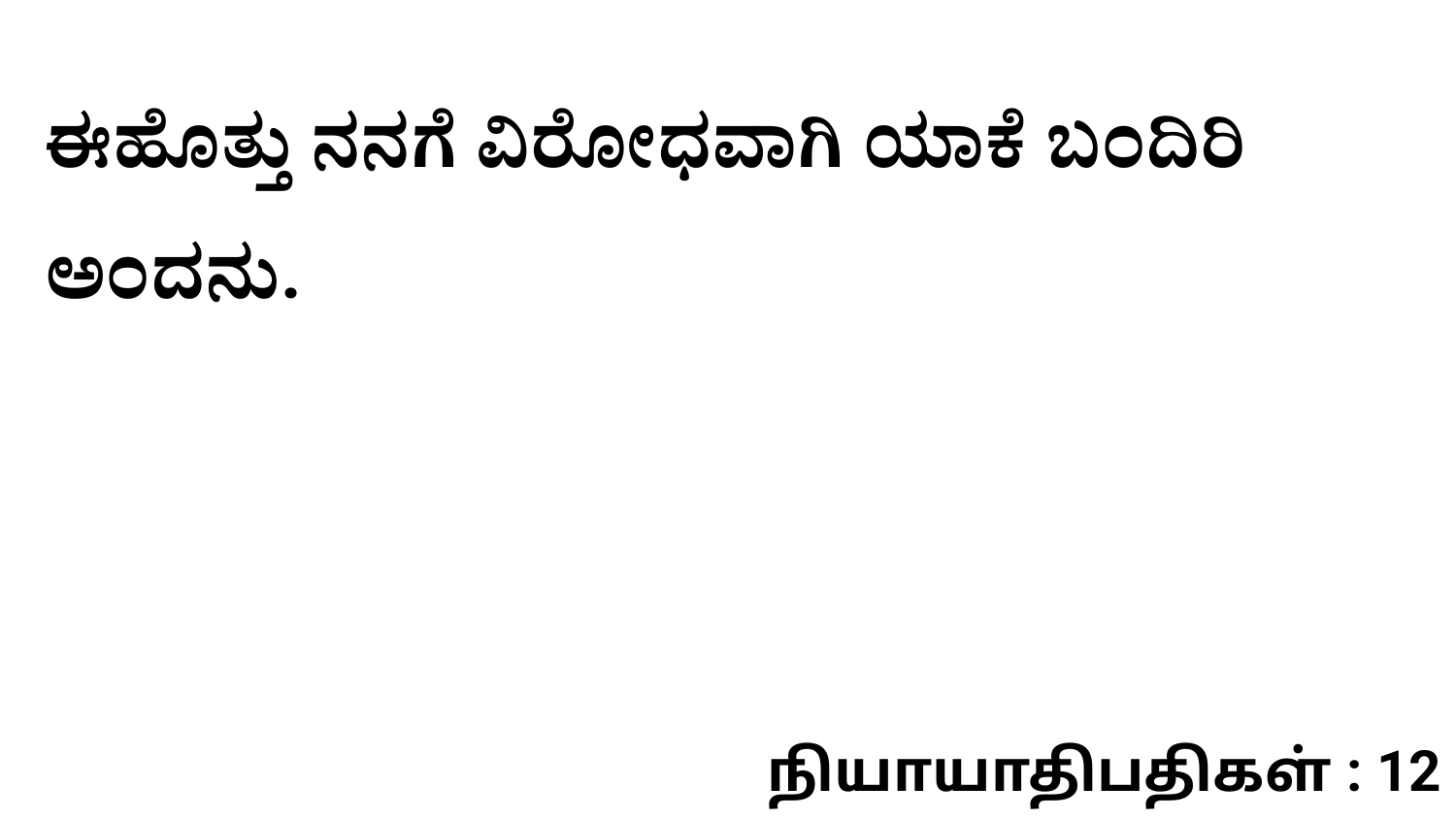

ಈಹೊತ್ತು ನನಗೆ ವಿರೋಧವಾಗಿ ಯಾಕೆ ಬಂದಿರಿ ಅಂದನು.
நியாயாதிபதிகள் : 12